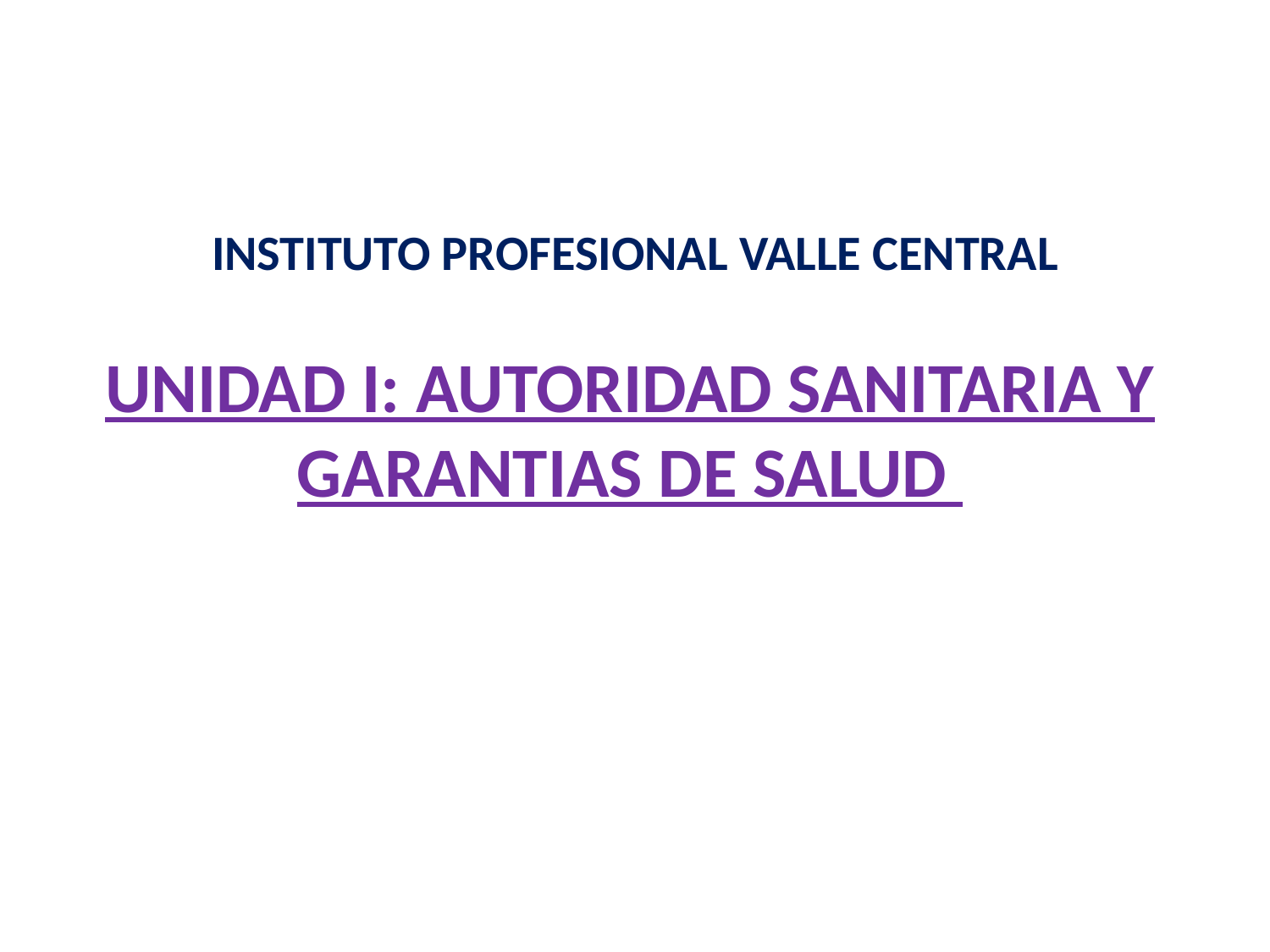

# INSTITUTO PROFESIONAL VALLE CENTRAL
UNIDAD I: AUTORIDAD SANITARIA Y GARANTIAS DE SALUD